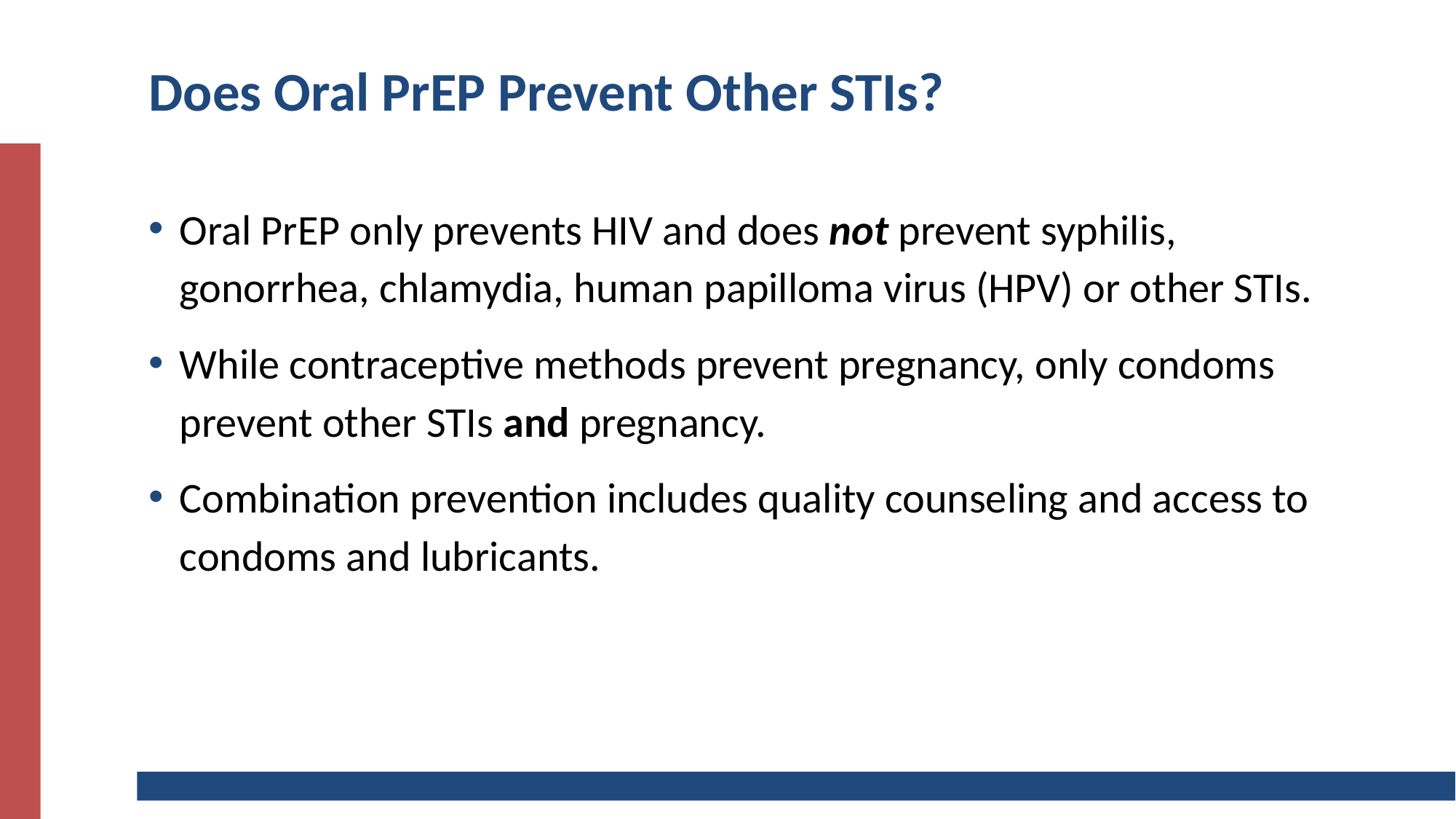

# Does Oral PrEP Prevent Other STIs?
Oral PrEP only prevents HIV and does not prevent syphilis, gonorrhea, chlamydia, human papilloma virus (HPV) or other STIs.
While contraceptive methods prevent pregnancy, only condoms prevent other STIs and pregnancy.
Combination prevention includes quality counseling and access to condoms and lubricants.